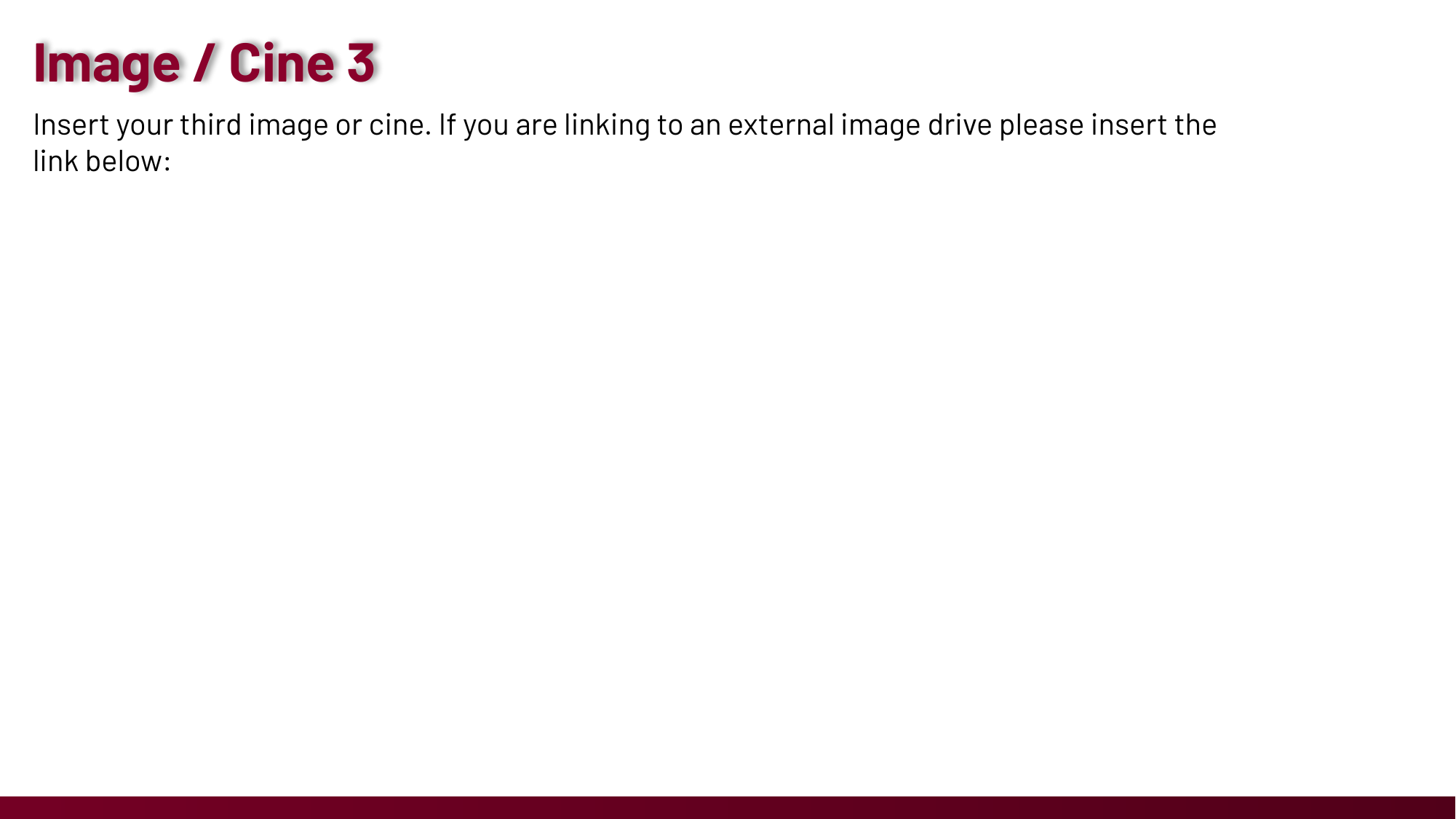

Image / Cine 3
Insert your third image or cine. If you are linking to an external image drive please insert the link below: